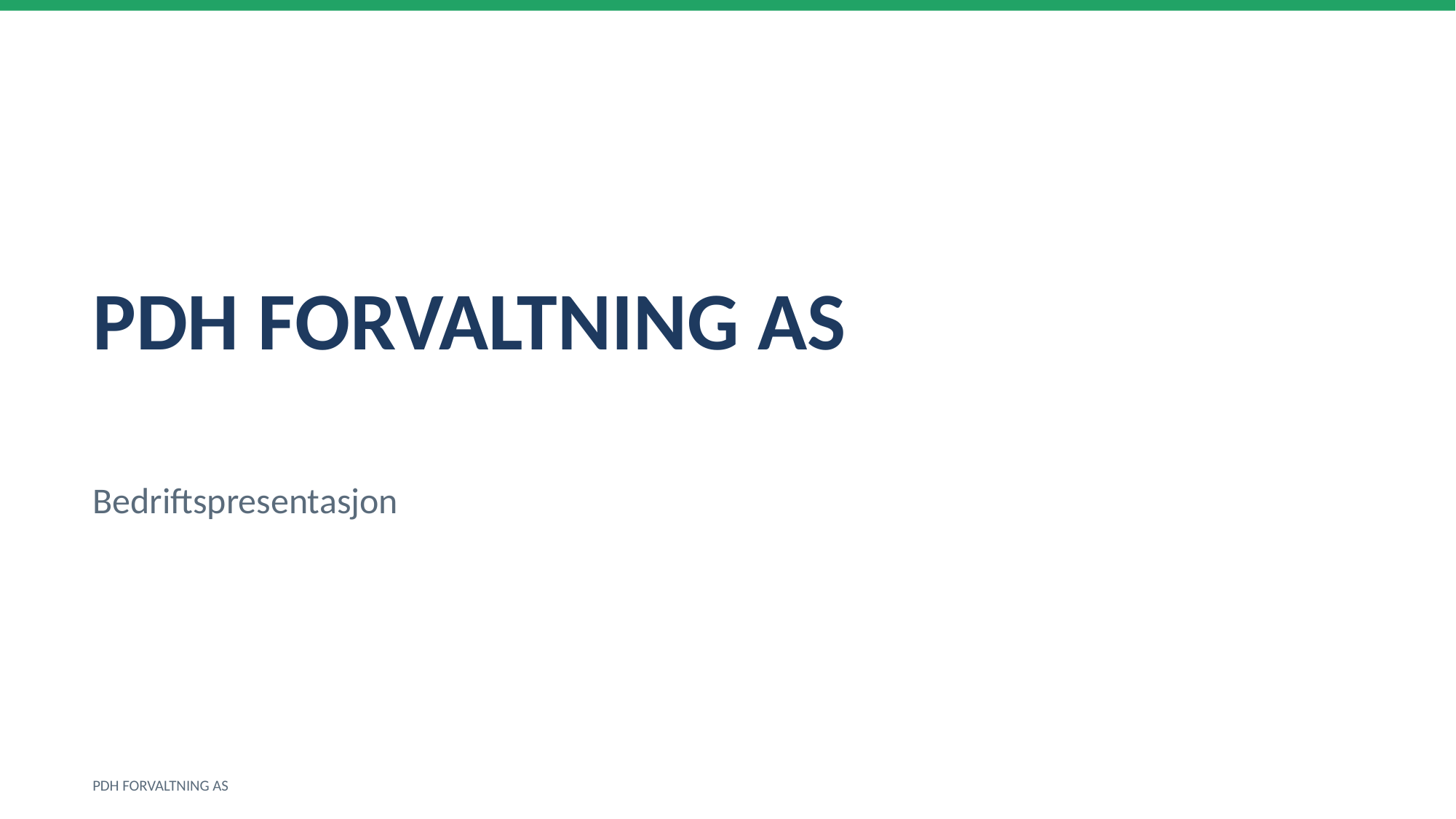

PDH FORVALTNING AS
Bedriftspresentasjon
PDH FORVALTNING AS